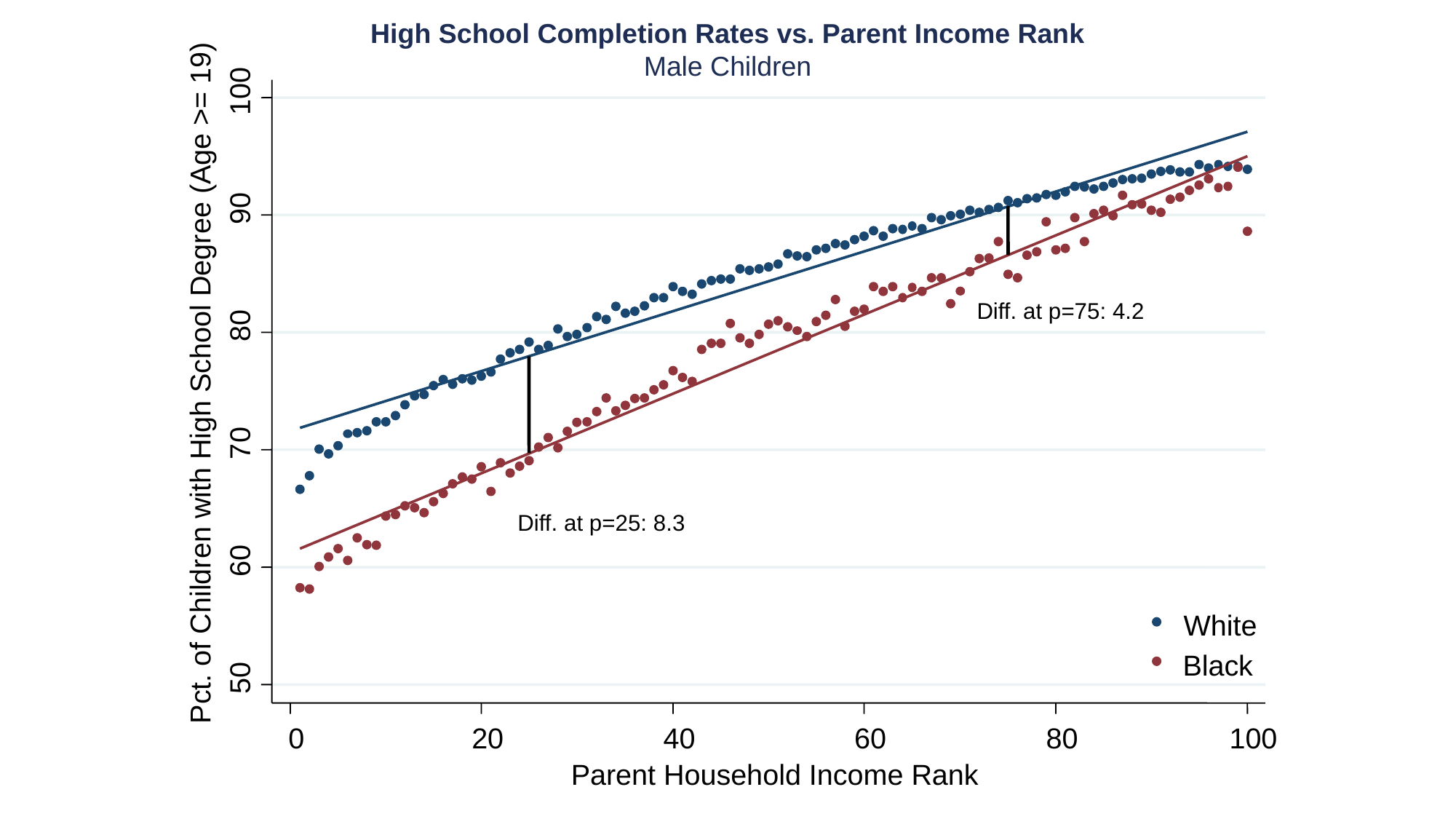

High School Completion Rates vs. Parent Income Rank
Male Children

100

90

Diff. at p=75: 4.2
80

Pct. of Children with High School Degree (Age >= 19)
70

Diff. at p=25: 8.3
60

White

Black

50

0
20
40
60
80
100
Parent Household Income Rank